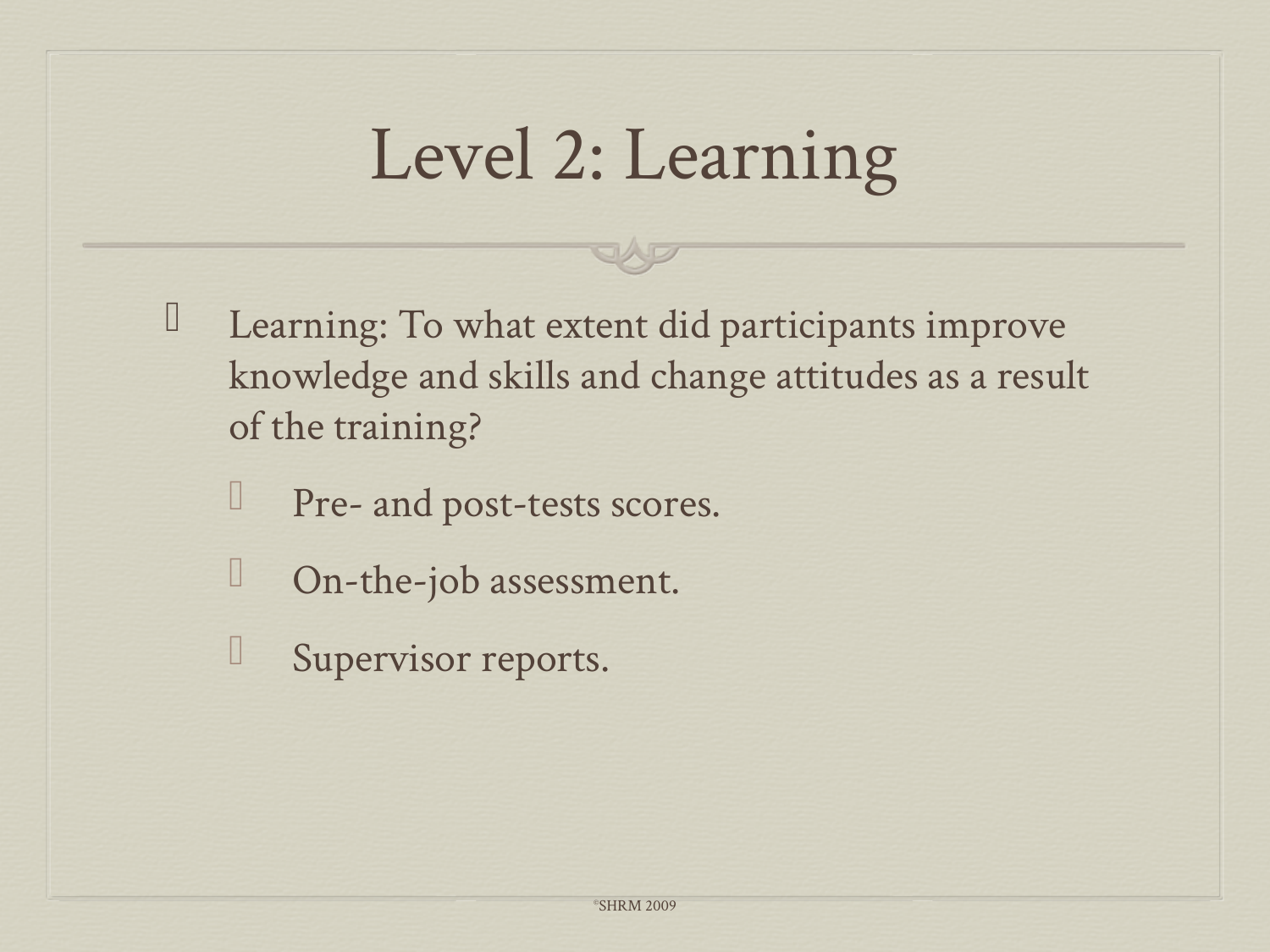

# Level 2: Learning
Learning: To what extent did participants improve knowledge and skills and change attitudes as a result of the training?
Pre- and post-tests scores.
On-the-job assessment.
Supervisor reports.
©SHRM 2009